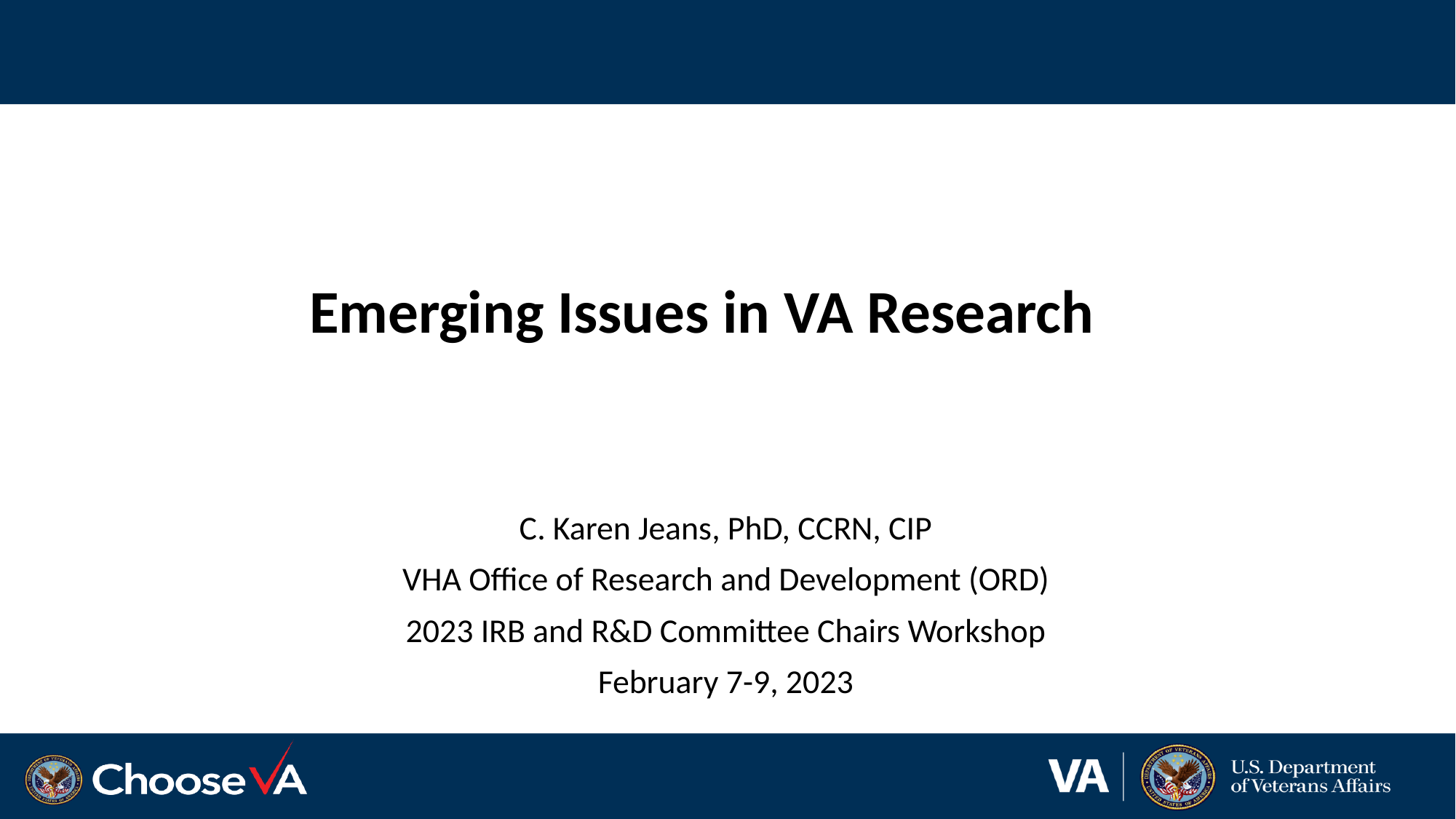

# Emerging Issues in VA Research

C. Karen Jeans, PhD, CCRN, CIP
VHA Office of Research and Development (ORD)
2023 IRB and R&D Committee Chairs Workshop
February 7-9, 2023